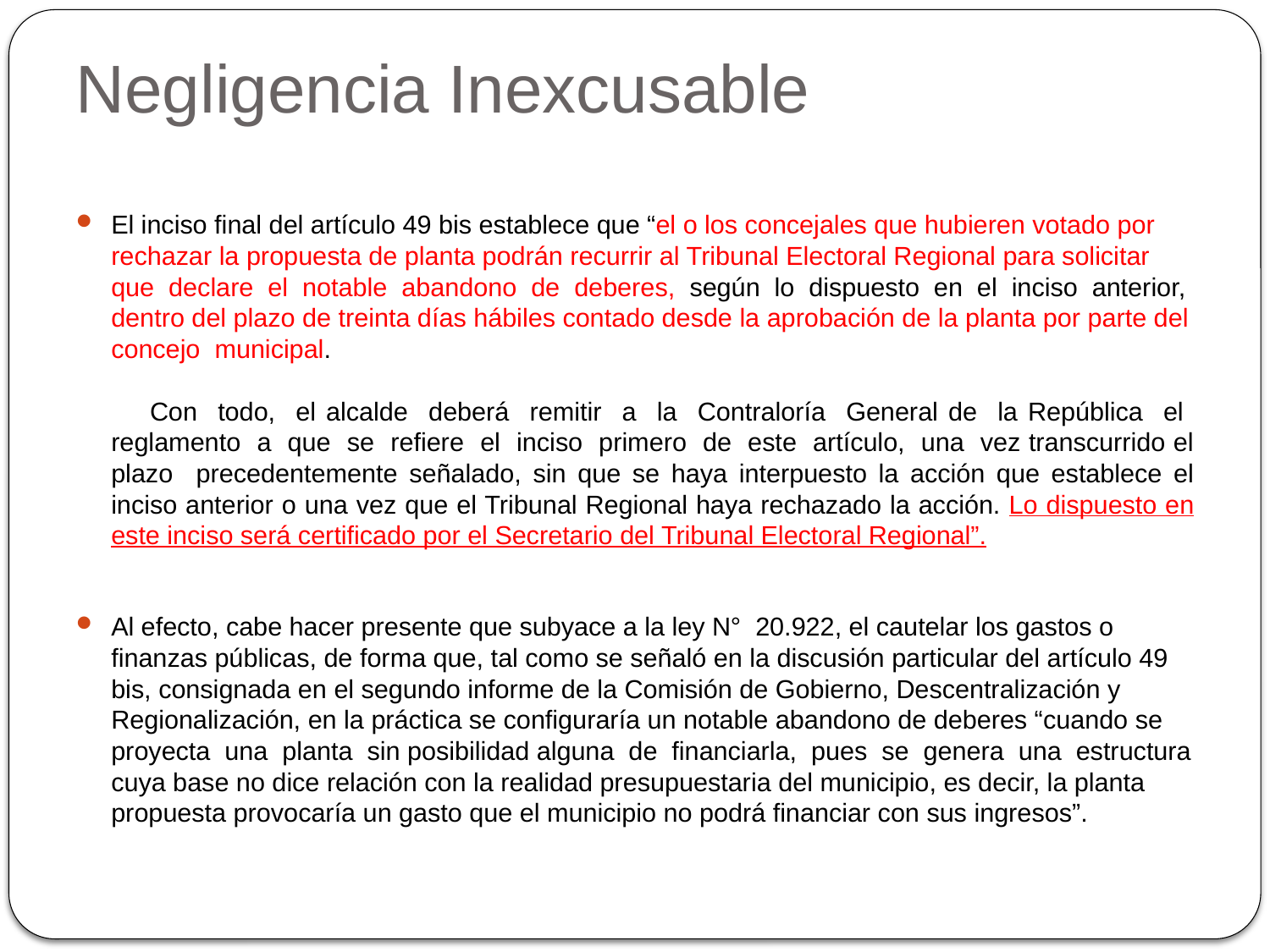

# Negligencia Inexcusable

El inciso ﬁnal del artículo 49 bis establece que “el o los concejales que hubieren votado por rechazar la propuesta de planta podrán recurrir al Tribunal Electoral Regional para solicitar que  declare  el  notable  abandono  de  deberes,  según  lo  dispuesto  en  el  inciso  anterior, dentro del plazo de treinta días hábiles contado desde la aprobación de la planta por parte del concejo  municipal.

        Con  todo,  el alcalde  deberá  remitir  a  la  Contraloría  General de  la República  el  reglamento  a  que  se  reﬁere  el  inciso  primero  de  este  artículo,  una  vez transcurrido el plazo  precedentemente señalado, sin que se haya interpuesto la acción que establece el inciso anterior o una vez que el Tribunal Regional haya rechazado la acción. Lo dispuesto en este inciso será certificado por el Secretario del Tribunal Electoral Regional”.

Al efecto, cabe hacer presente que subyace a la ley N°  20.922, el cautelar los gastos o ﬁnanzas públicas, de forma que, tal como se señaló en la discusión particular del artículo 49 bis, consignada en el segundo informe de la Comisión de Gobierno, Descentralización y Regionalización, en la práctica se conﬁguraría un notable abandono de deberes “cuando se proyecta  una  planta  sin posibilidad alguna  de  ﬁnanciarla,  pues  se  genera  una  estructura cuya base no dice relación con la realidad presupuestaria del municipio, es decir, la planta propuesta provocaría un gasto que el municipio no podrá financiar con sus ingresos”.